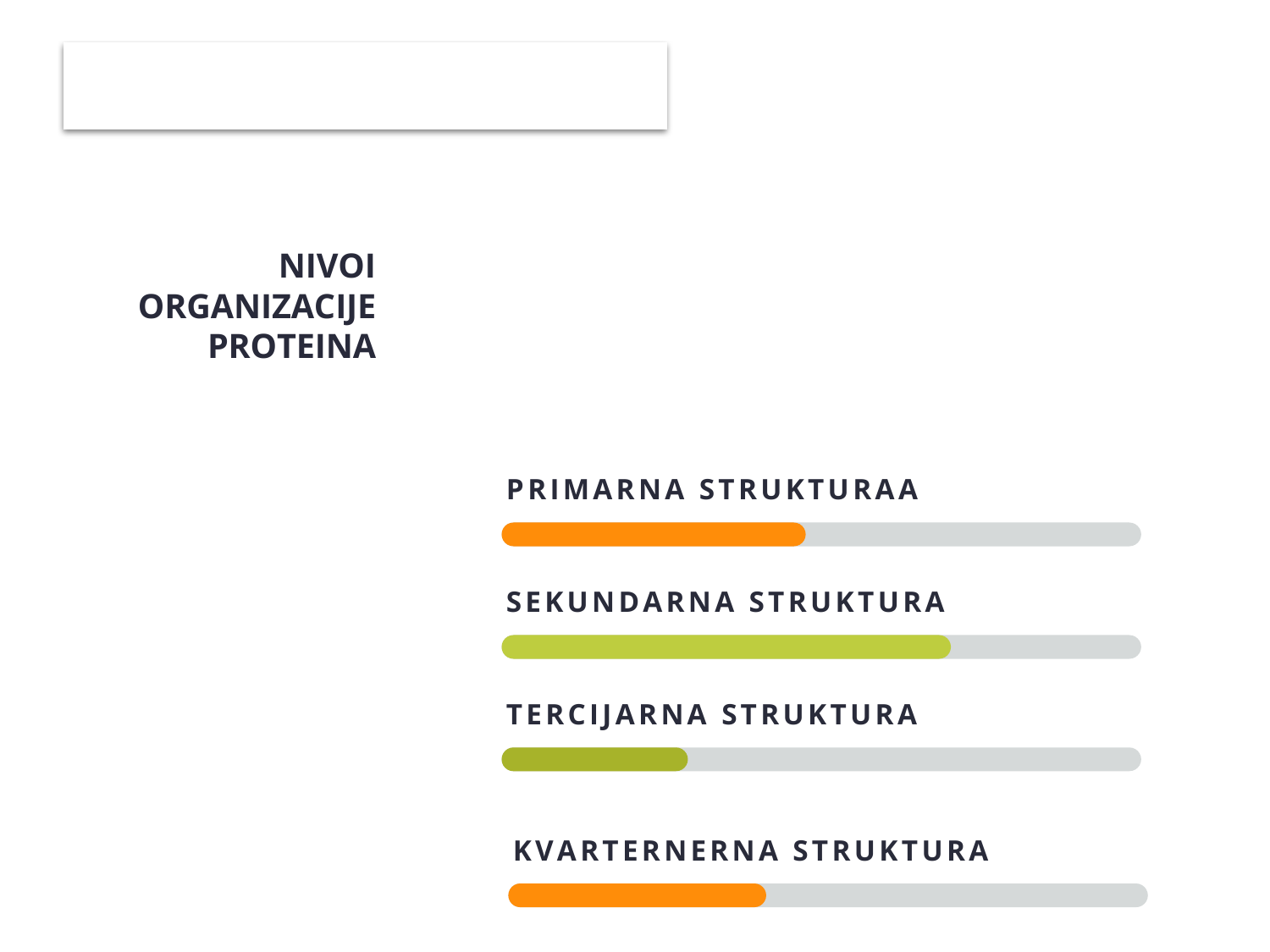

43
nivoi organizacije proteina
primarna strukturaa

sekundarna struktura

tercijarna struktura

kvarternerna struktura